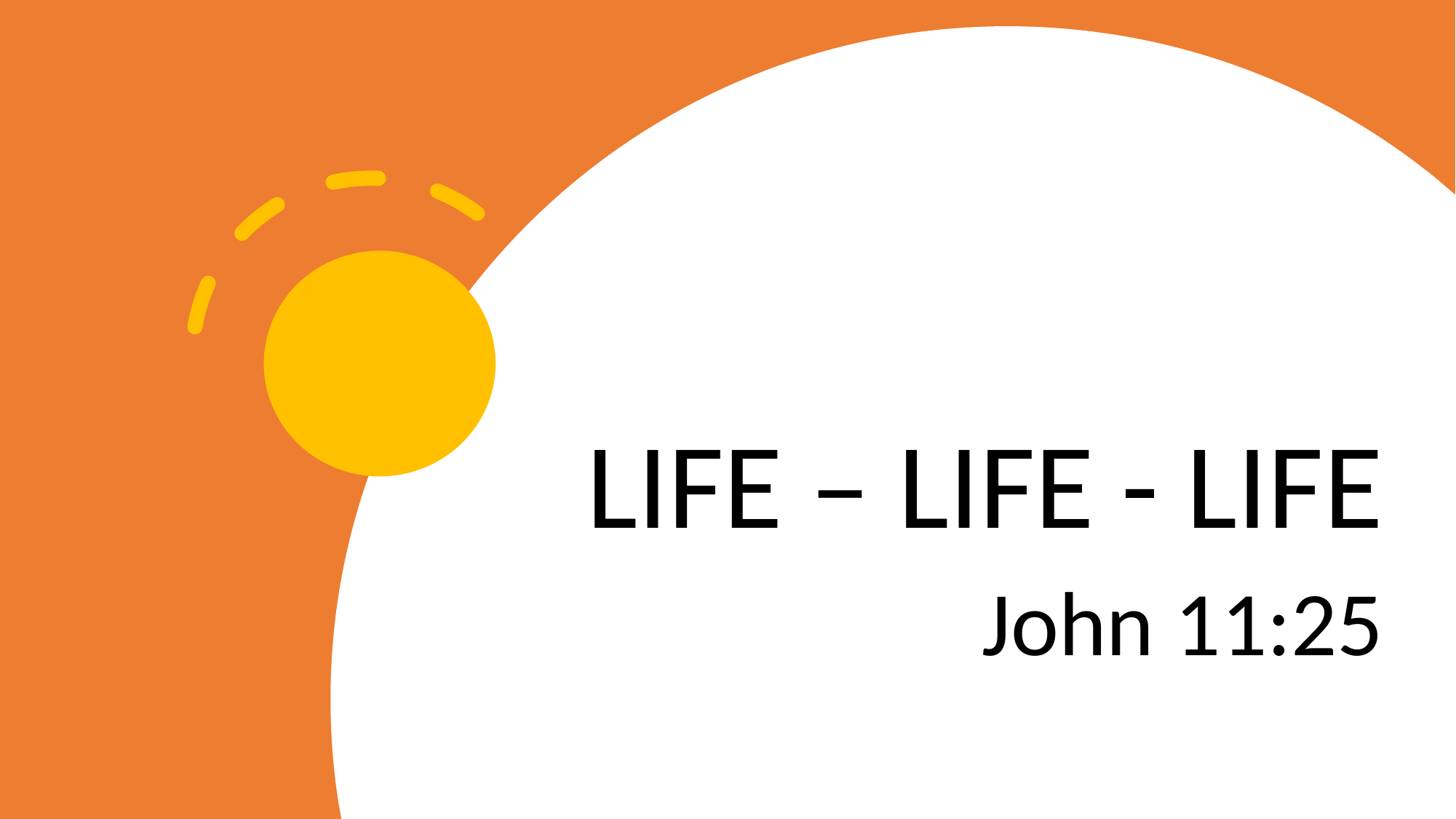

# LIFE – LIFE - LIFE

John 11:25